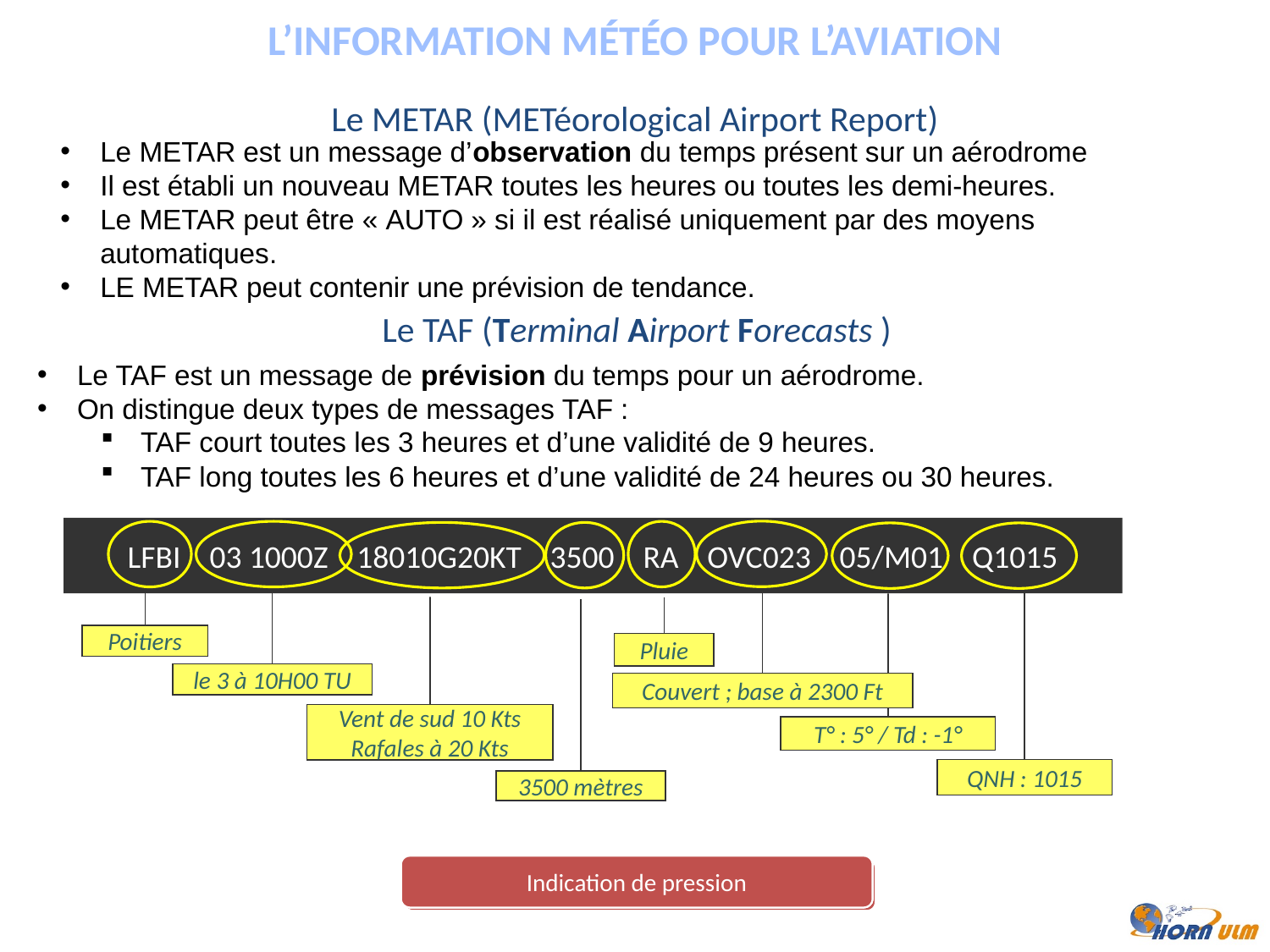

L’INFORMATION MÉTÉO POUR L’AVIATION
Le METAR (METéorological Airport Report)
Le METAR est un message d’observation du temps présent sur un aérodrome
Il est établi un nouveau METAR toutes les heures ou toutes les demi-heures.
Le METAR peut être « AUTO » si il est réalisé uniquement par des moyens automatiques.
LE METAR peut contenir une prévision de tendance.
Le TAF (Terminal Airport Forecasts )
Le TAF est un message de prévision du temps pour un aérodrome.
On distingue deux types de messages TAF :
TAF court toutes les 3 heures et d’une validité de 9 heures.
TAF long toutes les 6 heures et d’une validité de 24 heures ou 30 heures.
LFBI    03 1000Z    18010G20KT    3500    RA    OVC023    05/M01    Q1015

le 3 à 10H00 TU
Couvert ; base à 2300 Ft
QNH : 1015
Poitiers
T° : 5° / Td : -1°
Vent de sud 10 Kts
Rafales à 20 Kts
Pluie
3500 mètres
Visibilité
Temps présent
Couverture nuageuse
Température ambiante et point de rosée
Indication de pression
Force et direction du vent
indicatif du terrain choisi en code OACI
jour et heure de l'observation